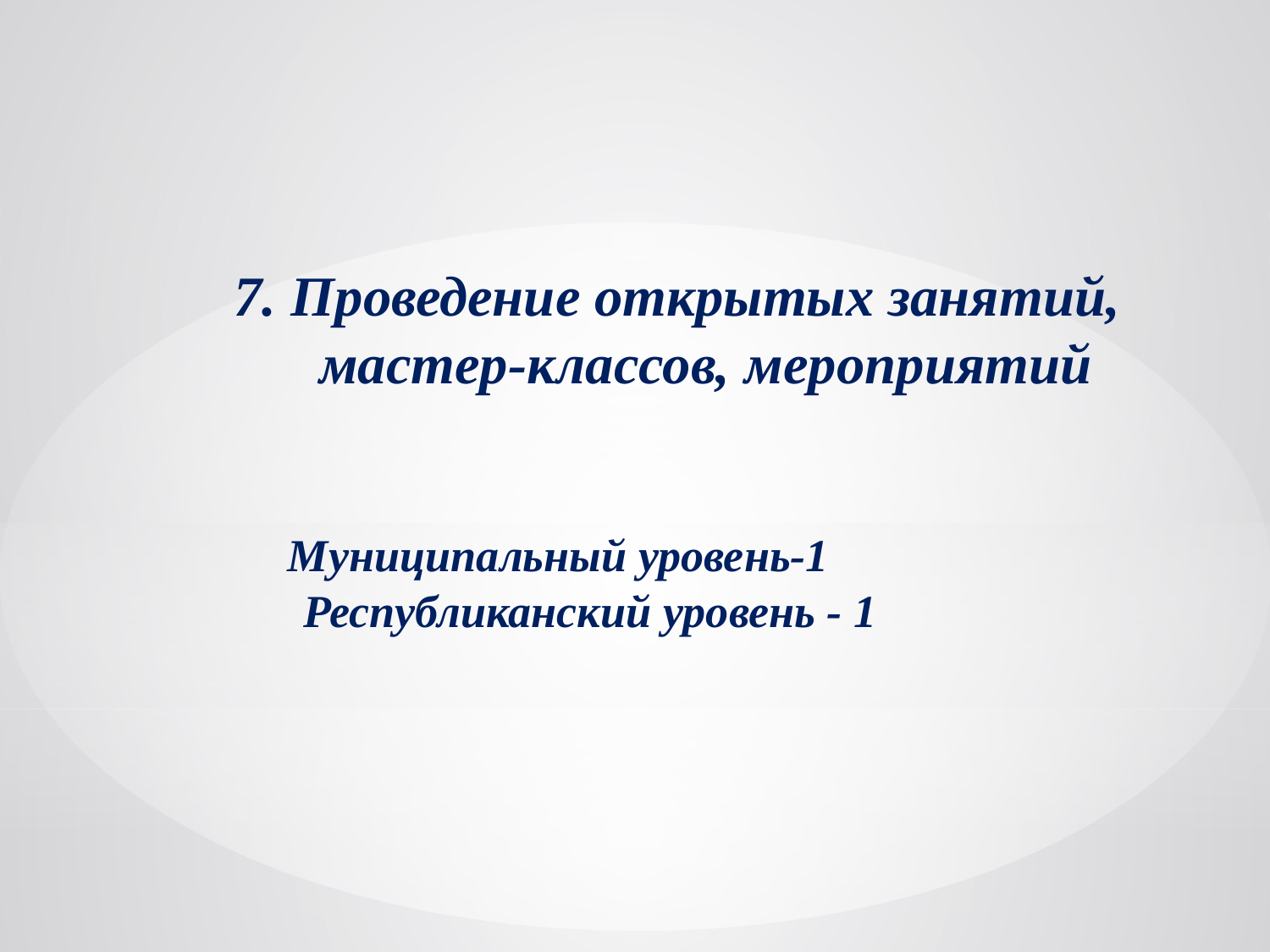

7. Проведение открытых занятий,
          мастер-классов, мероприятий

         Муниципальный уровень-1
           Республиканский уровень - 1